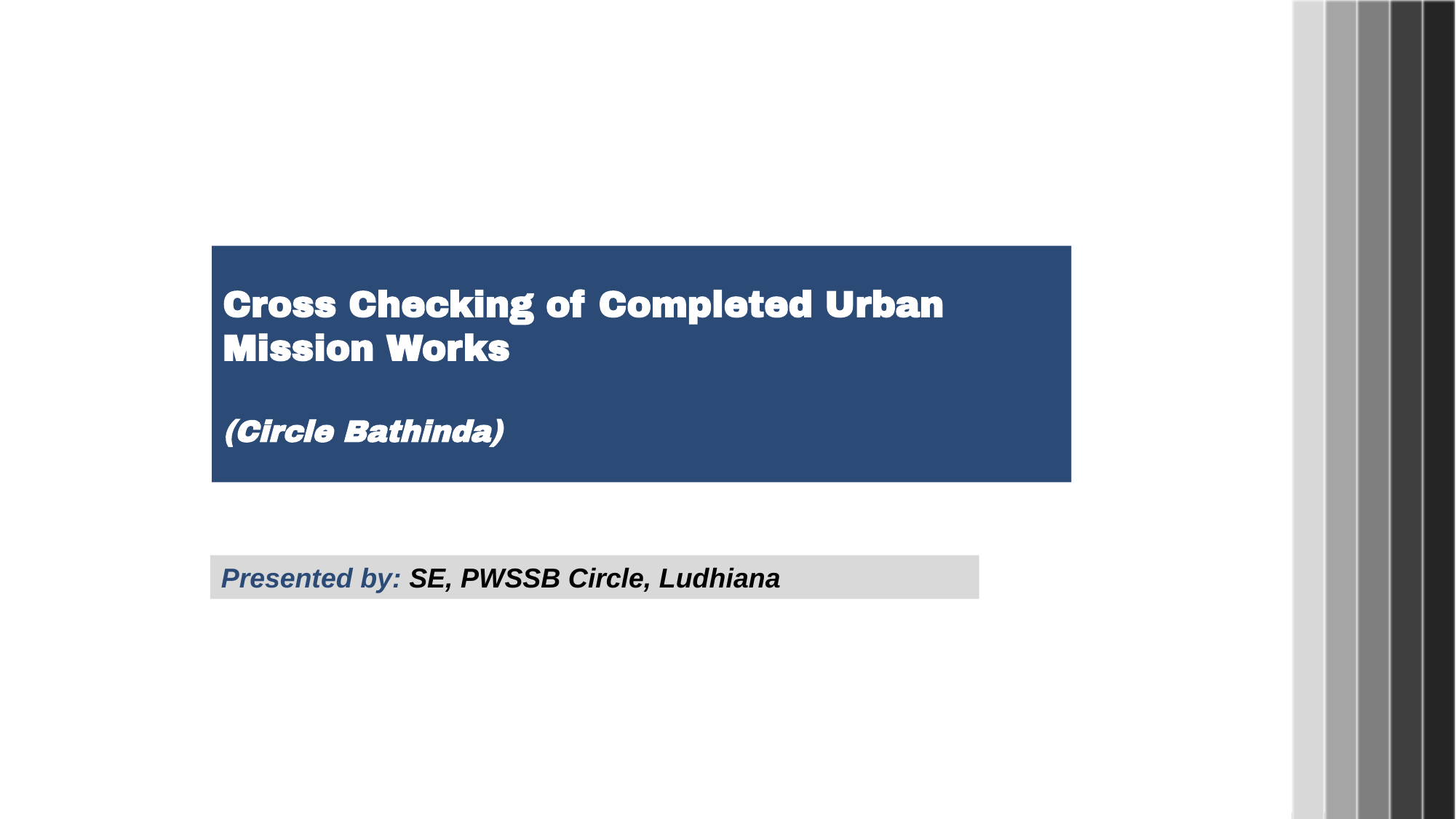

# Cross Checking of Completed Urban Mission Works (Circle Bathinda)
Presented by: SE, PWSSB Circle, Ludhiana